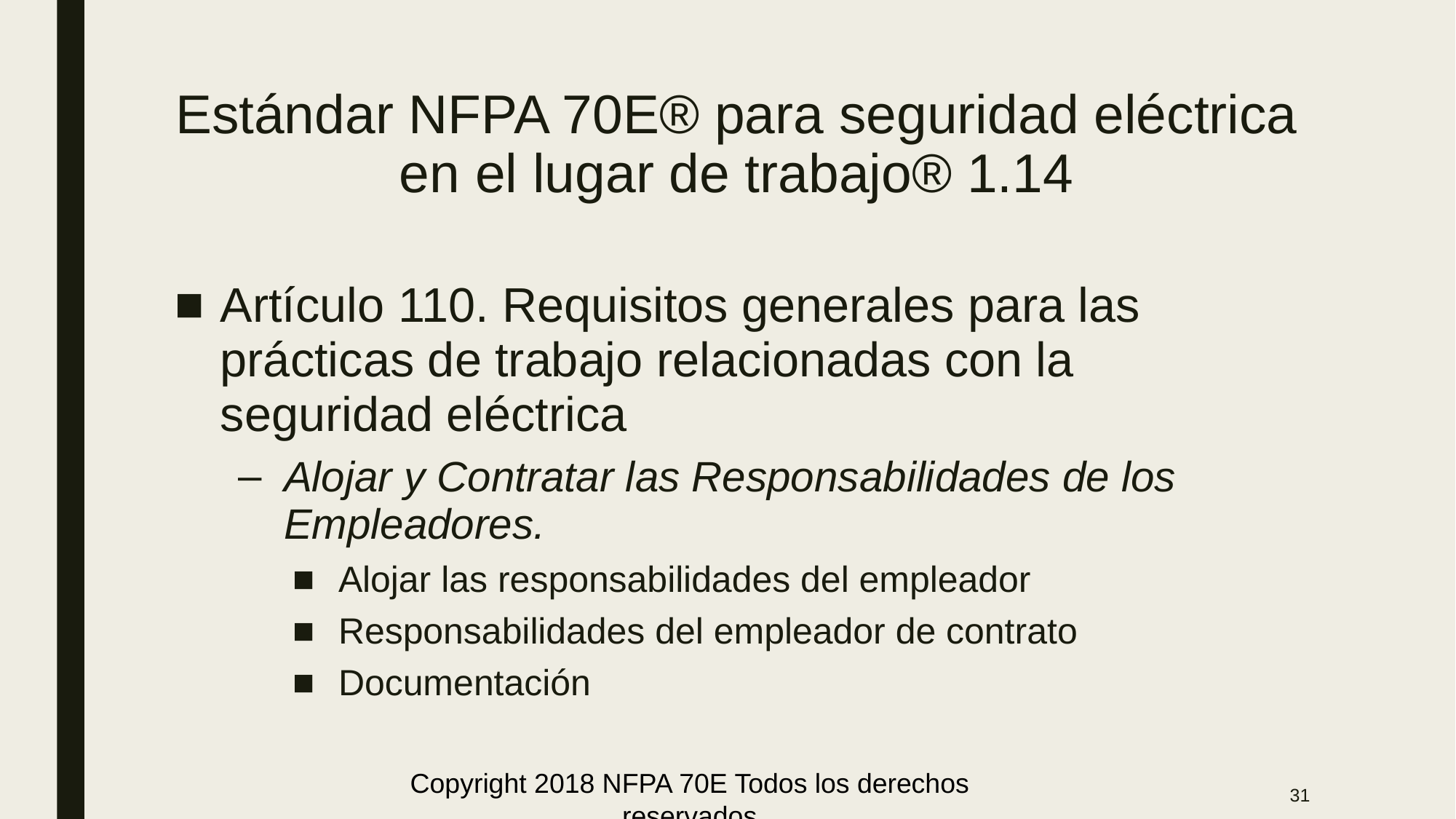

# Estándar NFPA 70E® para seguridad eléctrica en el lugar de trabajo® 1.14
Artículo 110. Requisitos generales para las prácticas de trabajo relacionadas con la seguridad eléctrica
Alojar y Contratar las Responsabilidades de los Empleadores.
Alojar las responsabilidades del empleador
Responsabilidades del empleador de contrato
Documentación

Copyright 2018 NFPA 70E Todos los derechos reservados
31